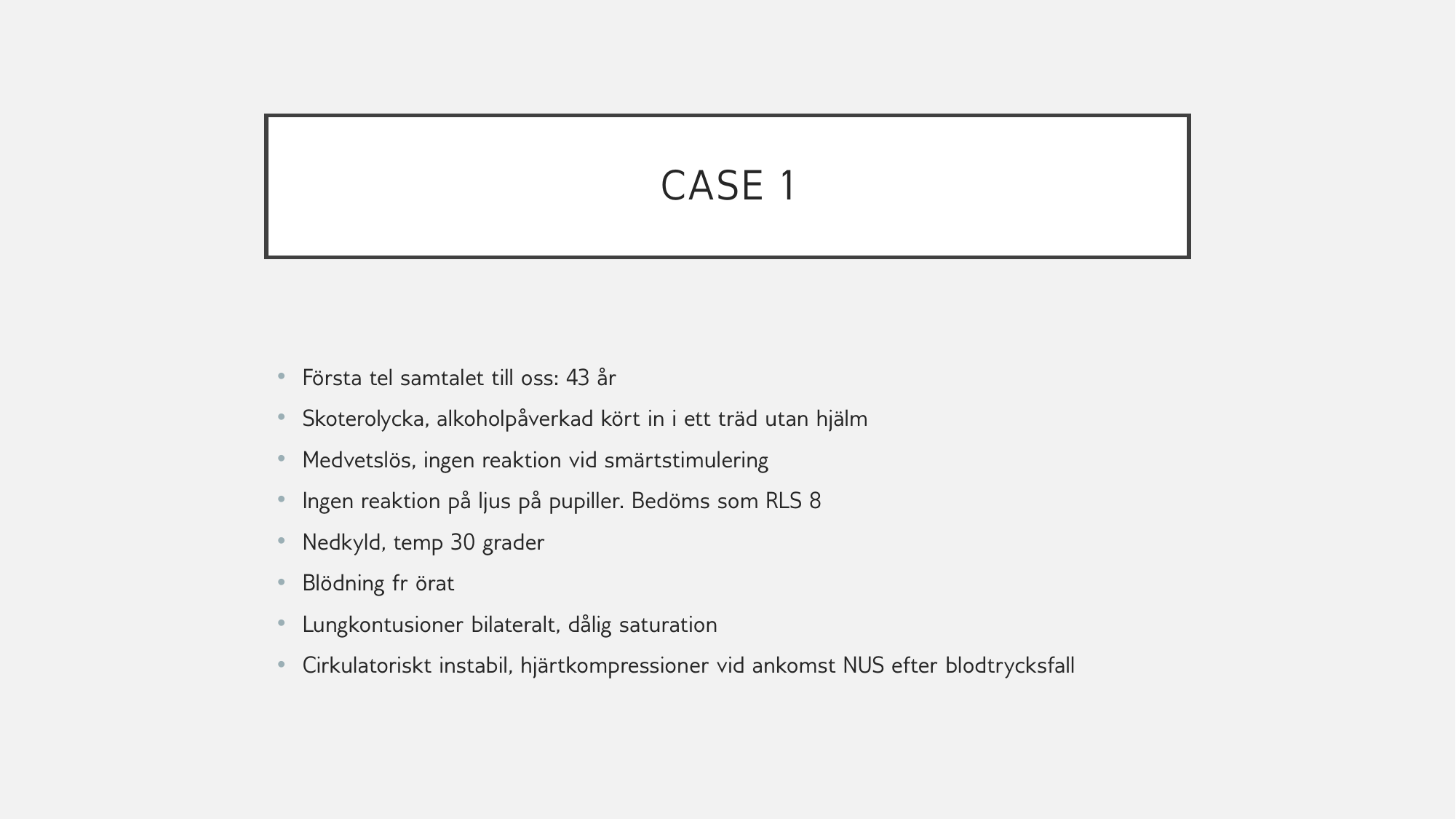

# Case 1

Första tel samtalet till oss: 43 år
Skoterolycka, alkoholpåverkad kört in i ett träd utan hjälm
Medvetslös, ingen reaktion vid smärtstimulering
Ingen reaktion på ljus på pupiller. Bedöms som RLS 8
Nedkyld, temp 30 grader
Blödning fr örat
Lungkontusioner bilateralt, dålig saturation
Cirkulatoriskt instabil, hjärtkompressioner vid ankomst NUS efter blodtrycksfall